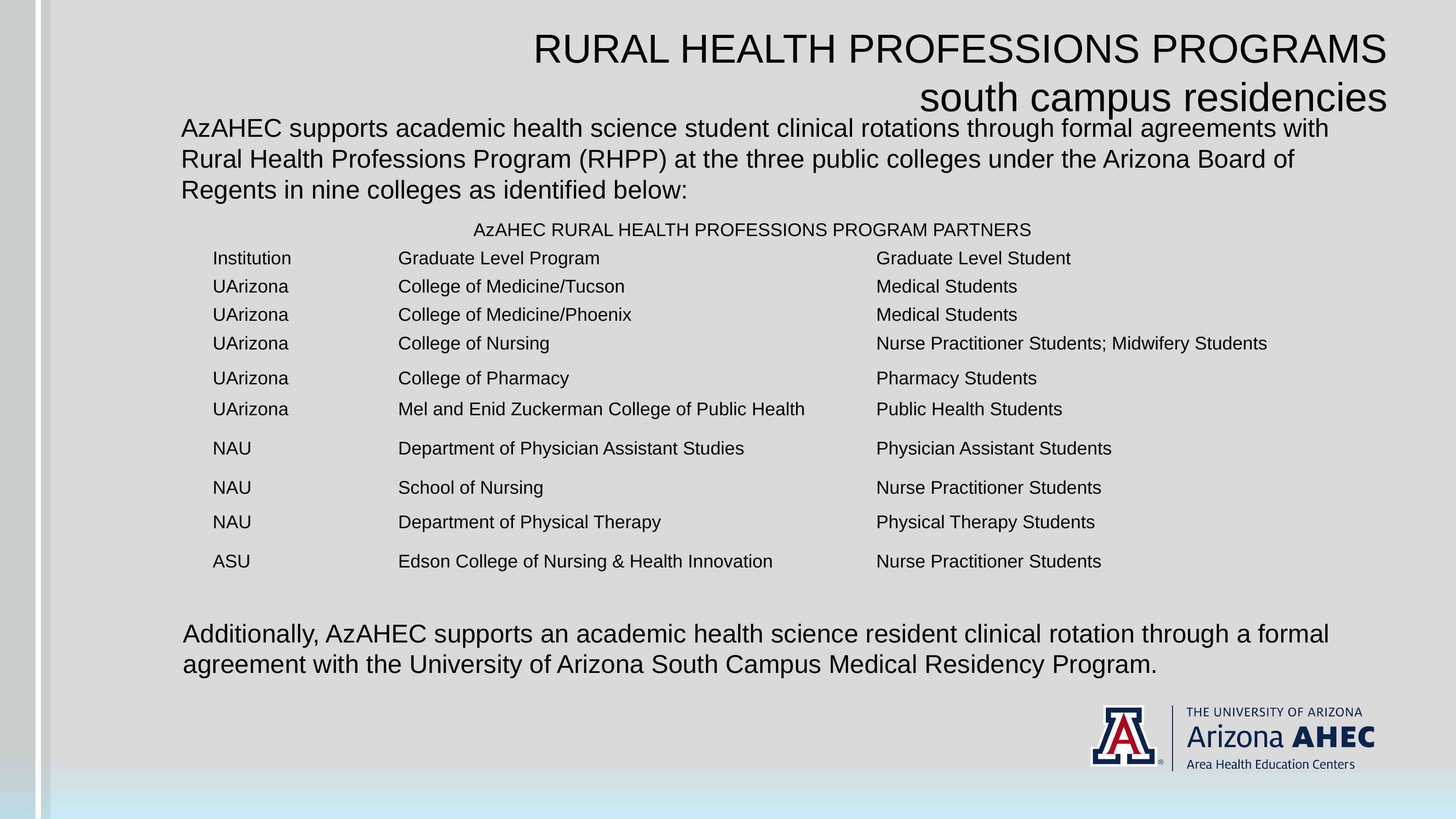

# RURAL HEALTH PROFESSIONS PROGRAMS south campus residencies
AzAHEC supports academic health science student clinical rotations through formal agreements with Rural Health Professions Program (RHPP) at the three public colleges under the Arizona Board of Regents in nine colleges as identified below:

| AzAHEC RURAL HEALTH PROFESSIONS PROGRAM PARTNERS |  |  |
| --- | --- | --- |
| Institution | Graduate Level Program | Graduate Level Student |
| UArizona | College of Medicine/Tucson | Medical Students |
| UArizona | College of Medicine/Phoenix | Medical Students |
| UArizona | College of Nursing | Nurse Practitioner Students; Midwifery Students |
| UArizona | College of Pharmacy | Pharmacy Students |
| UArizona | Mel and Enid Zuckerman College of Public Health | Public Health Students |
| NAU | Department of Physician Assistant Studies | Physician Assistant Students |
| NAU | School of Nursing | Nurse Practitioner Students |
| NAU | Department of Physical Therapy | Physical Therapy Students |
| ASU | Edson College of Nursing & Health Innovation | Nurse Practitioner Students |

### Chart

| Category |
|---|
Additionally, AzAHEC supports an academic health science resident clinical rotation through a formal agreement with the University of Arizona South Campus Medical Residency Program.